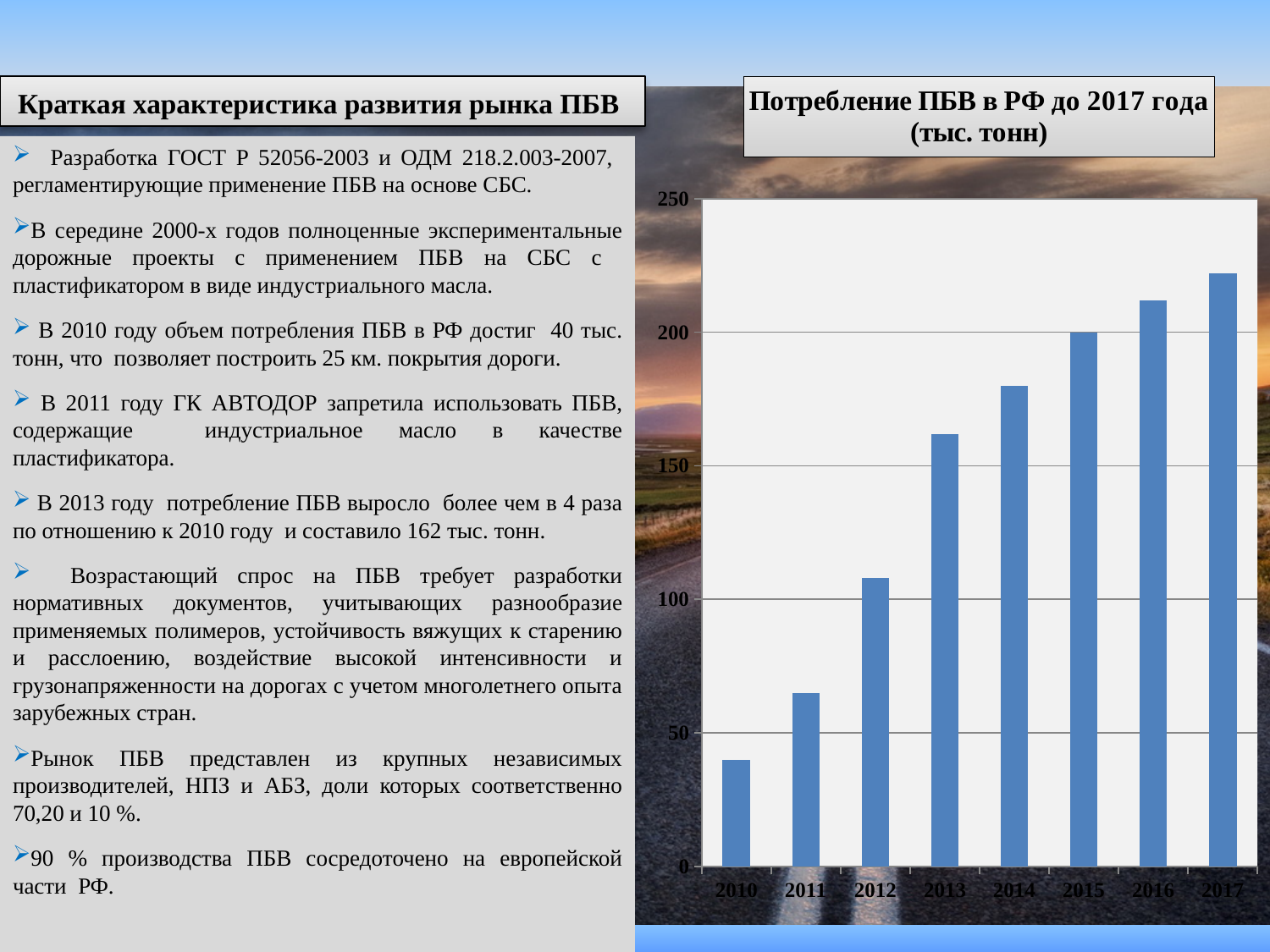

### Chart: Потребление ПБВ в РФ до 2017 года (тыс. тонн)

| Category | Ряд 1 |
|---|---|
| 2010 | 40.0 |
| 2011 | 65.0 |
| 2012 | 108.0 |
| 2013 | 162.0 |
| 2014 | 180.0 |
| 2015 | 200.0 |
| 2016 | 212.0 |
| 2017 | 222.0 |
# Краткая характеристика развития рынка ПБВ
  Разработка ГОСТ Р 52056-2003 и ОДМ 218.2.003-2007,  регламентирующие применение ПБВ на основе СБС.
В середине 2000-х годов полноценные экспериментальные дорожные проекты с применением ПБВ на СБС с  пластификатором в виде индустриального масла.
 В 2010 году объем потребления ПБВ в РФ достиг  40 тыс. тонн, что  позволяет построить 25 км. покрытия дороги.
 В 2011 году ГК АВТОДОР запретила использовать ПБВ, содержащие  индустриальное масло в качестве пластификатора.
 В 2013 году  потребление ПБВ выросло  более чем в 4 раза по отношению к 2010 году  и составило 162 тыс. тонн.
  Возрастающий спрос на ПБВ требует разработки нормативных документов, учитывающих разнообразие применяемых полимеров, устойчивость вяжущих к старению и расслоению, воздействие высокой интенсивности и грузонапряженности на дорогах с учетом многолетнего опыта зарубежных стран.
Рынок ПБВ представлен из крупных независимых производителей, НПЗ и АБЗ, доли которых соответственно 70,20 и 10 %.
90 % производства ПБВ сосредоточено на европейской части  РФ.